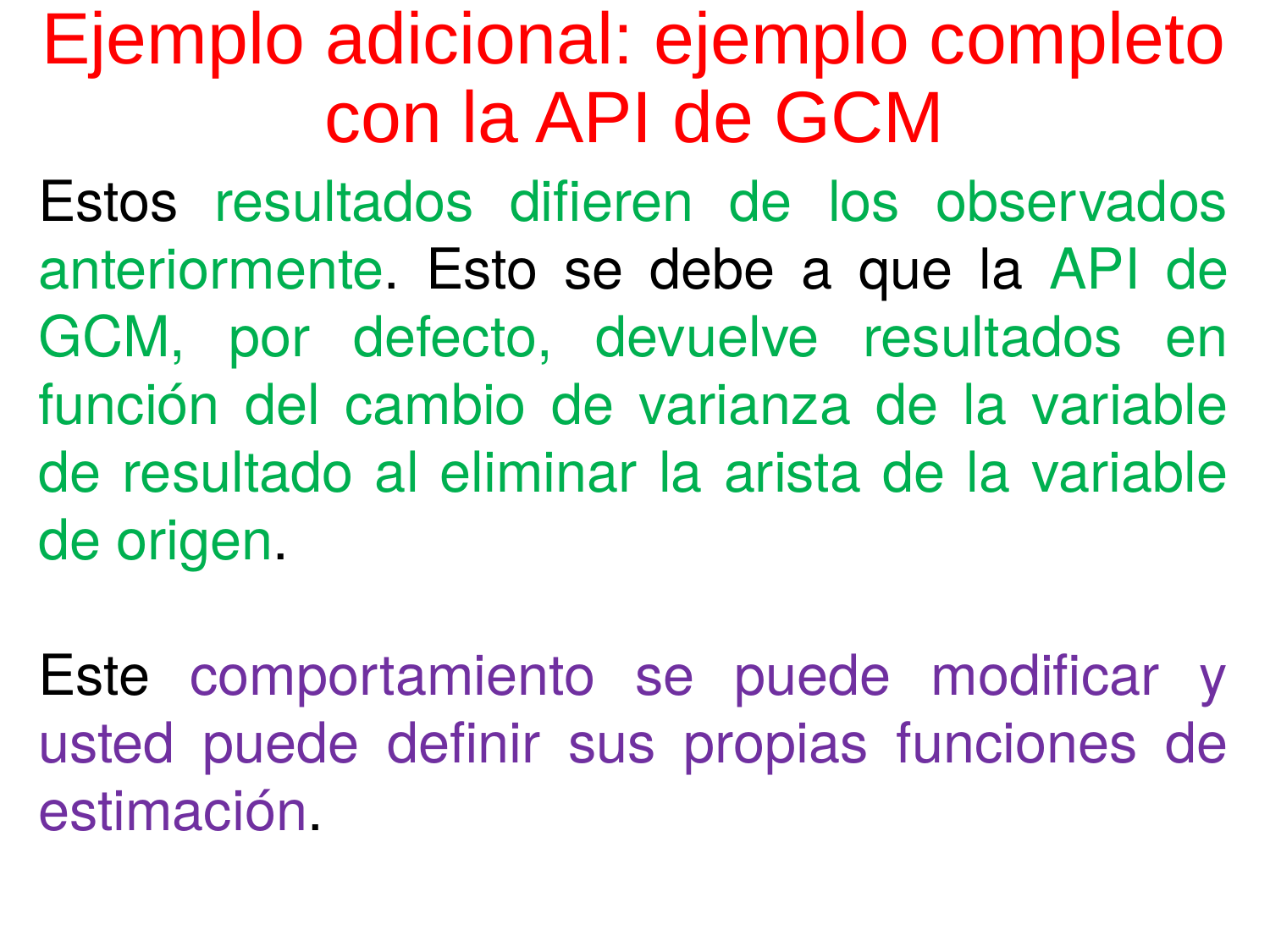

# Ejemplo adicional: ejemplo completo con la API de GCM
Estos resultados difieren de los observados anteriormente. Esto se debe a que la API de GCM, por defecto, devuelve resultados en función del cambio de varianza de la variable de resultado al eliminar la arista de la variable de origen.

Este comportamiento se puede modificar y usted puede definir sus propias funciones de estimación.